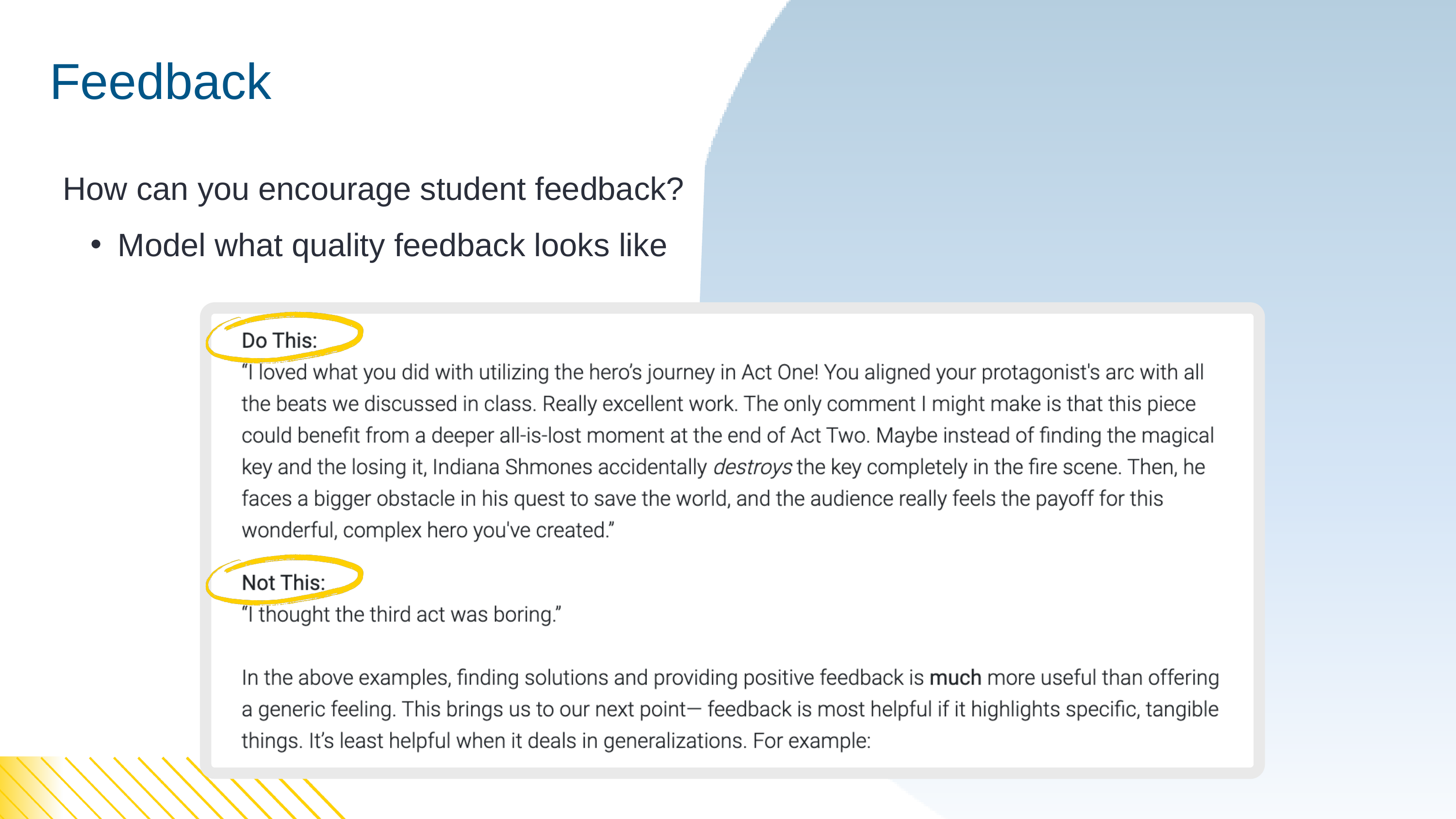

Encouraging Student Feedback (3)
Feedback
How can you encourage student feedback?
Model what quality feedback looks like